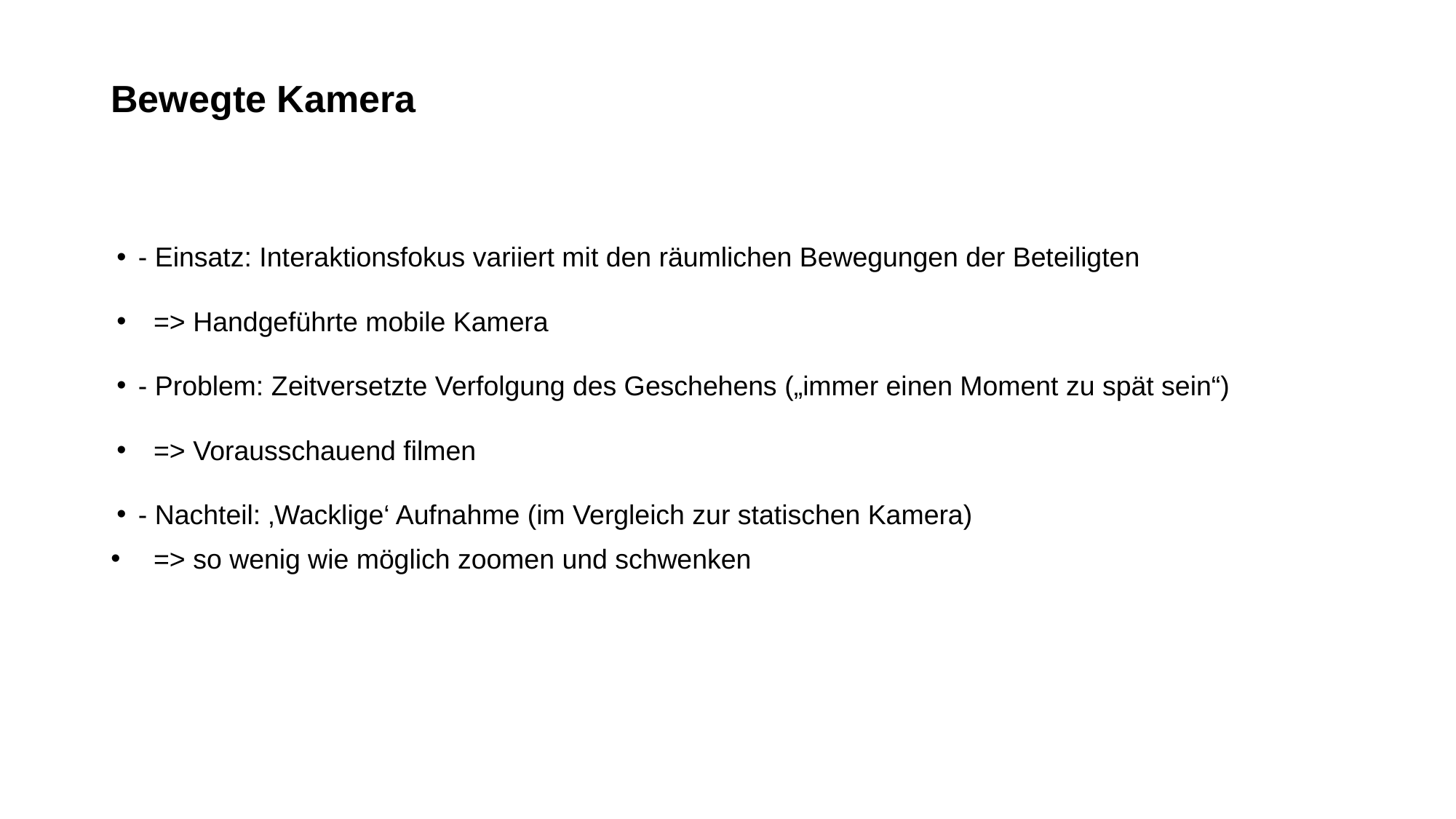

# Bewegte Kamera
- Einsatz: Interaktionsfokus variiert mit den räumlichen Bewegungen der Beteiligten
  => Handgeführte mobile Kamera
- Problem: Zeitversetzte Verfolgung des Geschehens („immer einen Moment zu spät sein“)
  => Vorausschauend filmen
- Nachteil: ‚Wacklige‘ Aufnahme (im Vergleich zur statischen Kamera)
  => so wenig wie möglich zoomen und schwenken